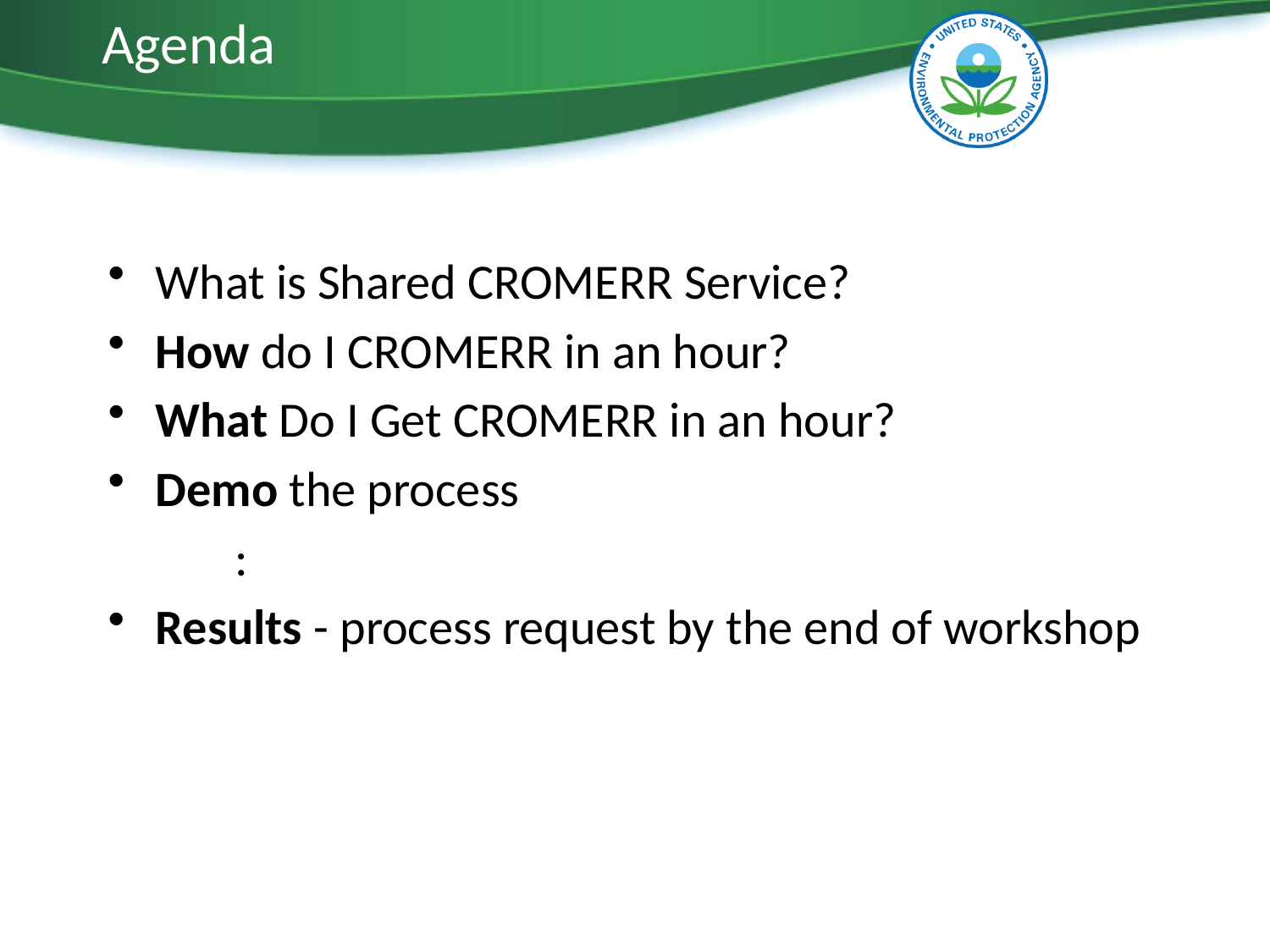

# Agenda
What is Shared CROMERR Service?
How do I CROMERR in an hour?
What Do I Get CROMERR in an hour?
Demo the process
	:
Results - process request by the end of workshop